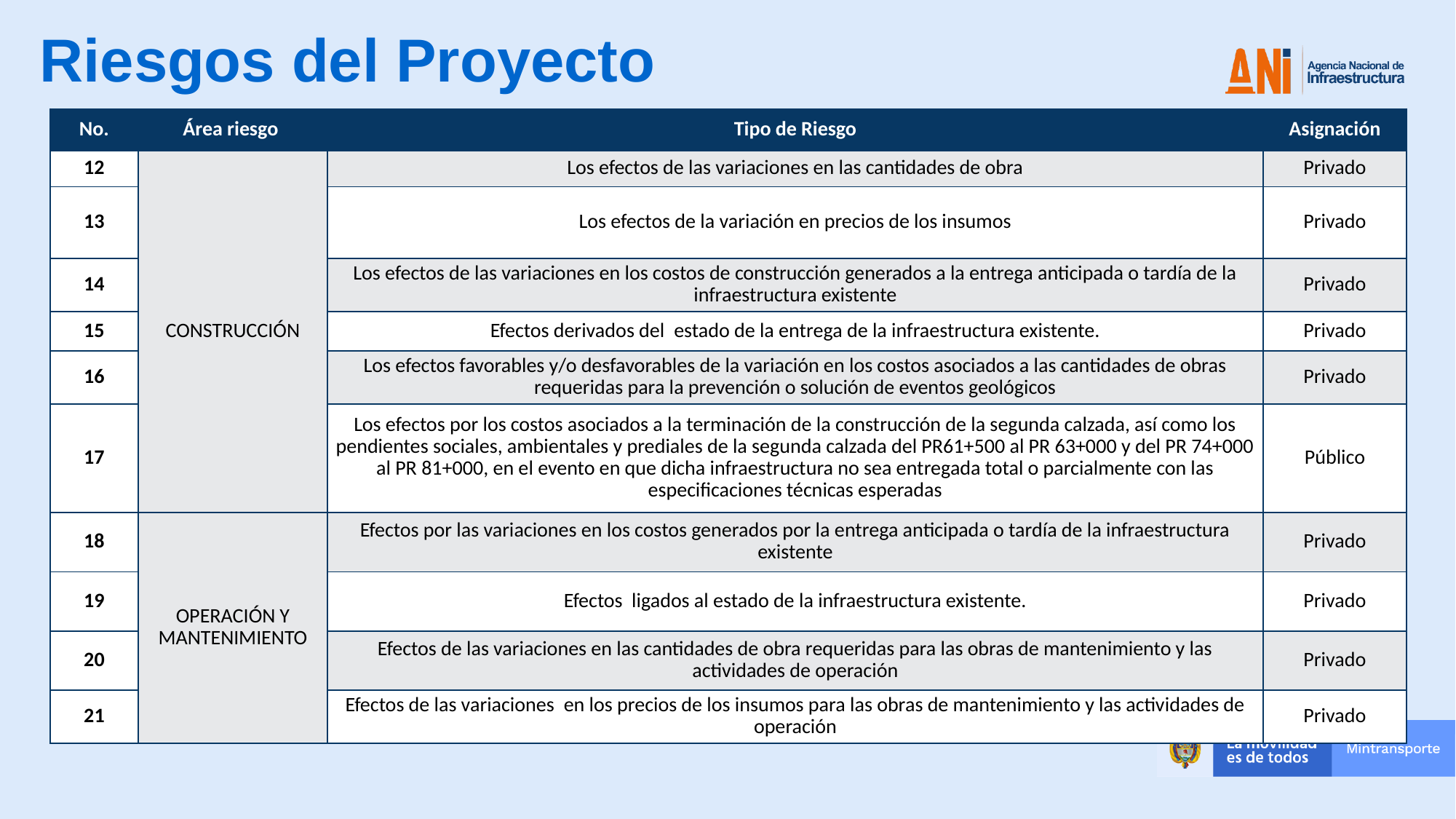

Riesgos del Proyecto
| No. | Área riesgo | Tipo de Riesgo | Asignación |
| --- | --- | --- | --- |
| 12 | CONSTRUCCIÓN | Los efectos de las variaciones en las cantidades de obra | Privado |
| 13 |  | Los efectos de la variación en precios de los insumos | Privado |
| 14 |  | Los efectos de las variaciones en los costos de construcción generados a la entrega anticipada o tardía de la infraestructura existente | Privado |
| 15 |  | Efectos derivados del  estado de la entrega de la infraestructura existente. | Privado |
| 16 |  | Los efectos favorables y/o desfavorables de la variación en los costos asociados a las cantidades de obras requeridas para la prevención o solución de eventos geológicos | Privado |
| 17 |  | Los efectos por los costos asociados a la terminación de la construcción de la segunda calzada, así como los pendientes sociales, ambientales y prediales de la segunda calzada del PR61+500 al PR 63+000 y del PR 74+000 al PR 81+000, en el evento en que dicha infraestructura no sea entregada total o parcialmente con las especificaciones técnicas esperadas | Público |
| 18 | OPERACIÓN Y MANTENIMIENTO | Efectos por las variaciones en los costos generados por la entrega anticipada o tardía de la infraestructura existente | Privado |
| 19 |  | Efectos  ligados al estado de la infraestructura existente. | Privado |
| 20 | OPERACIÓN Y MANTENIMIENTO | Efectos de las variaciones en las cantidades de obra requeridas para las obras de mantenimiento y las actividades de operación | Privado |
| 21 |  | Efectos de las variaciones  en los precios de los insumos para las obras de mantenimiento y las actividades de operación | Privado |